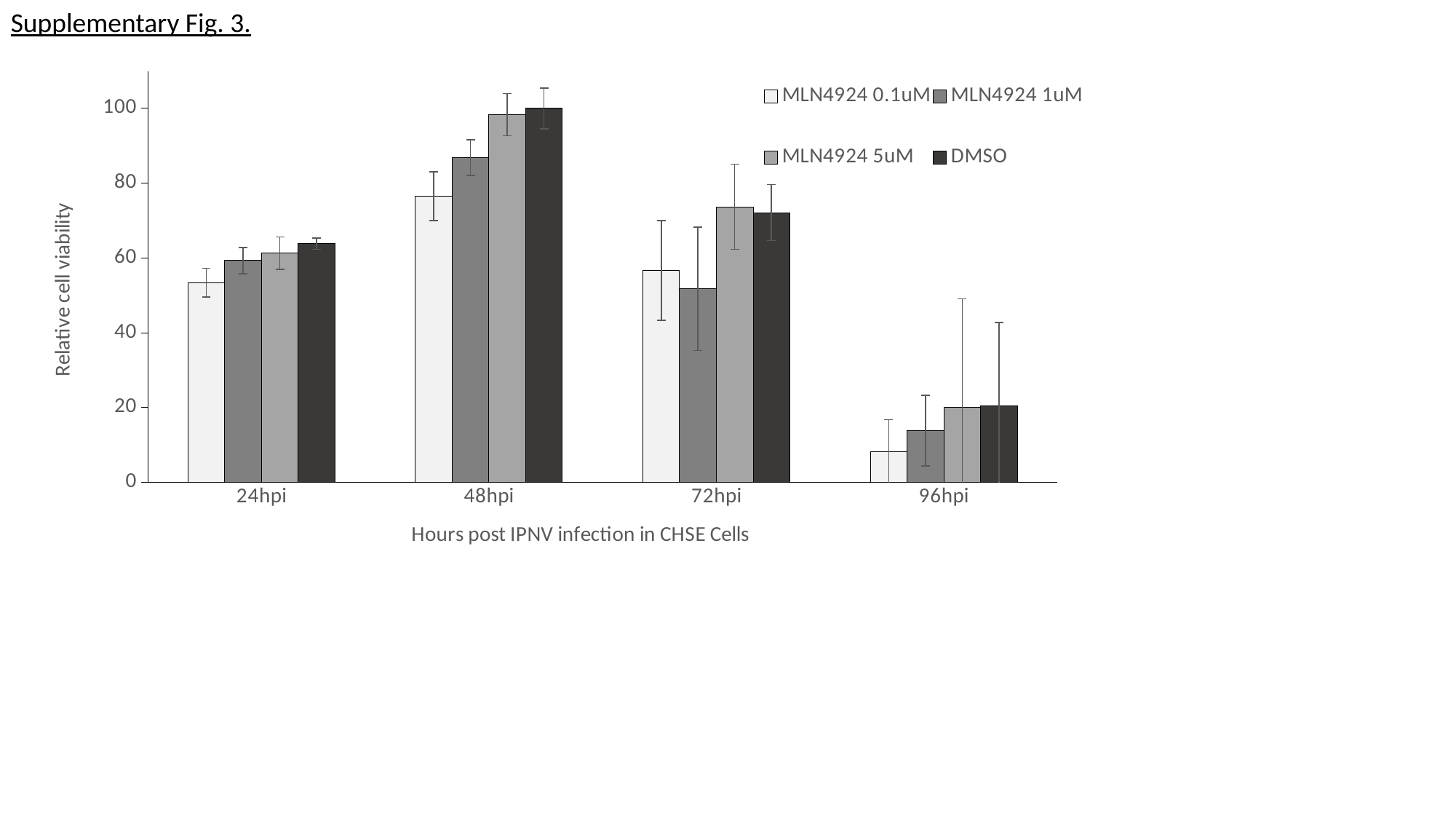

Supplementary Fig. 3.

### Chart

| Category | MLN4924 | MLN4924 | MLN4924 | DMSO |
|---|---|---|---|---|
| 24hpi | 53.41372423155979 | 59.32819213297936 | 61.277278145947164 | 63.79490815397657 |
| 48hpi | 76.55471732717224 | 86.81970982337562 | 98.35777565549186 | 100.0 |
| 72hpi | 56.650085997311606 | 51.770046096348295 | 73.69175611207162 | 72.1430216927939 |
| 96hpi | 8.100521799032446 | 13.826667889341927 | 20.11643745233244 | 20.539043226789115 |